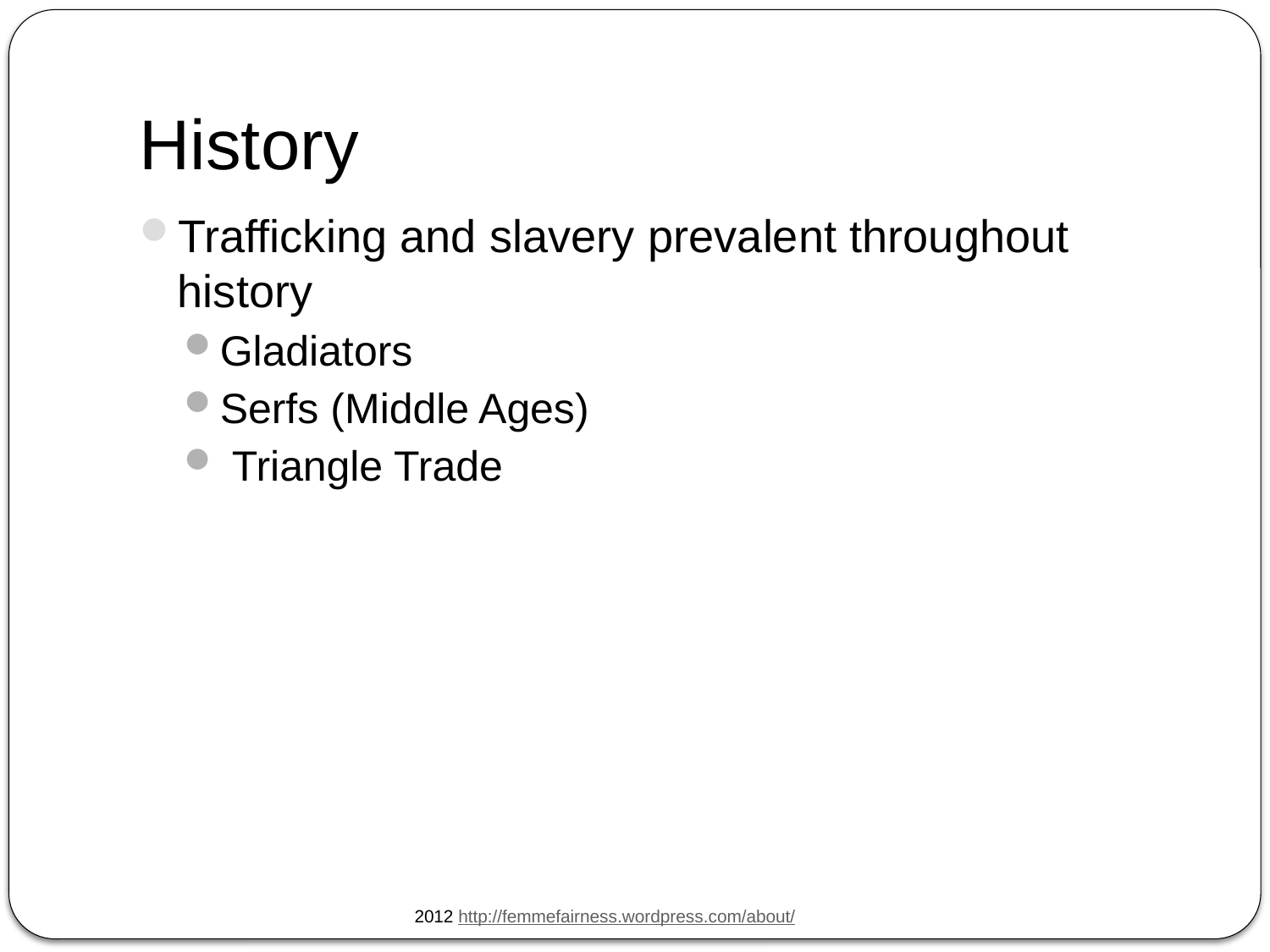

# History
Trafficking and slavery prevalent throughout history
Gladiators
Serfs (Middle Ages)
 Triangle Trade
2012 http://femmefairness.wordpress.com/about/